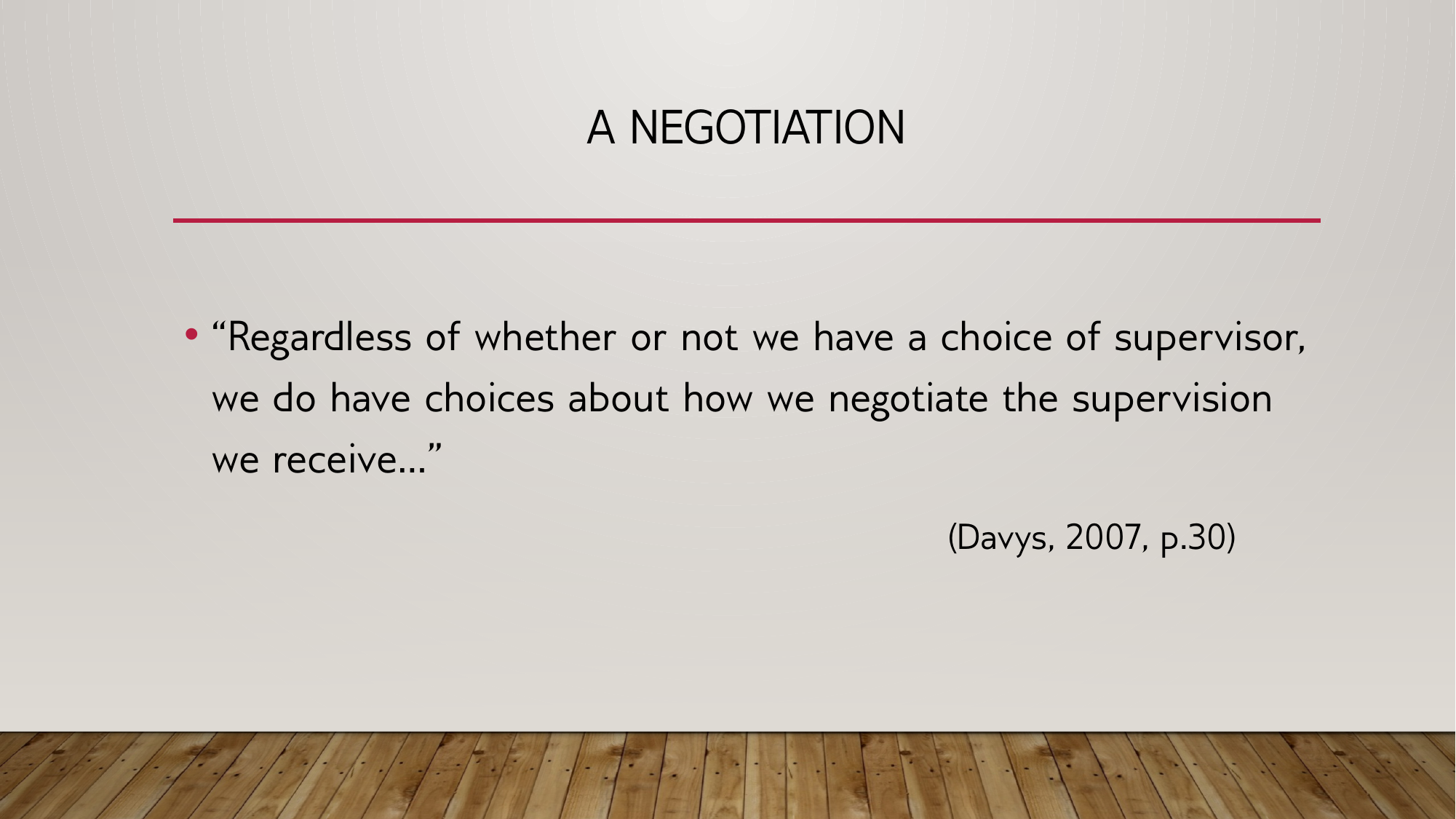

# A negotiation

“Regardless of whether or not we have a choice of supervisor, we do have choices about how we negotiate the supervision we receive…”
							(Davys, 2007, p.30)